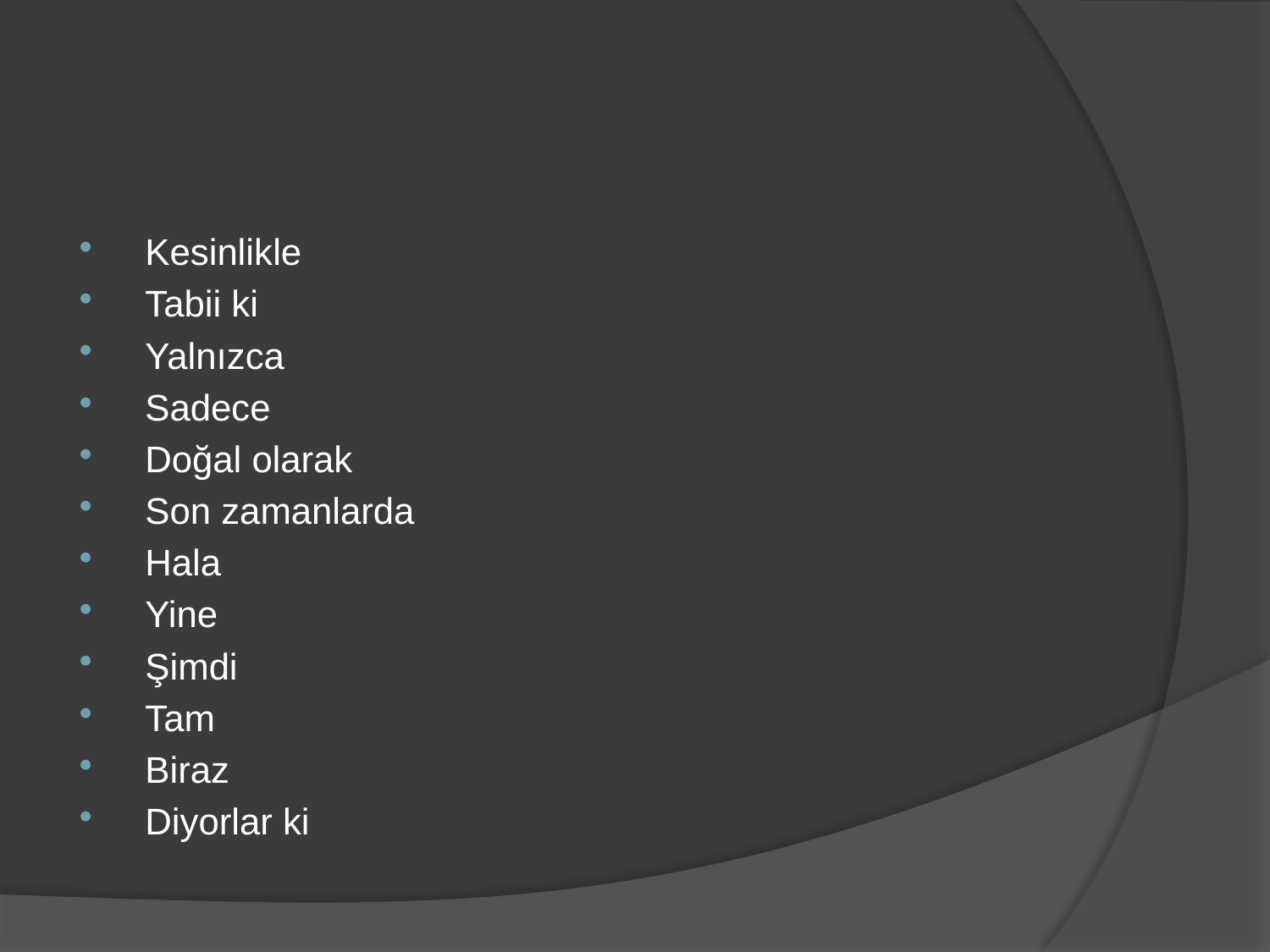

#
Kesinlikle
Tabii ki
Yalnızca
Sadece
Doğal olarak
Son zamanlarda
Hala
Yine
Şimdi
Tam
Biraz
Diyorlar ki